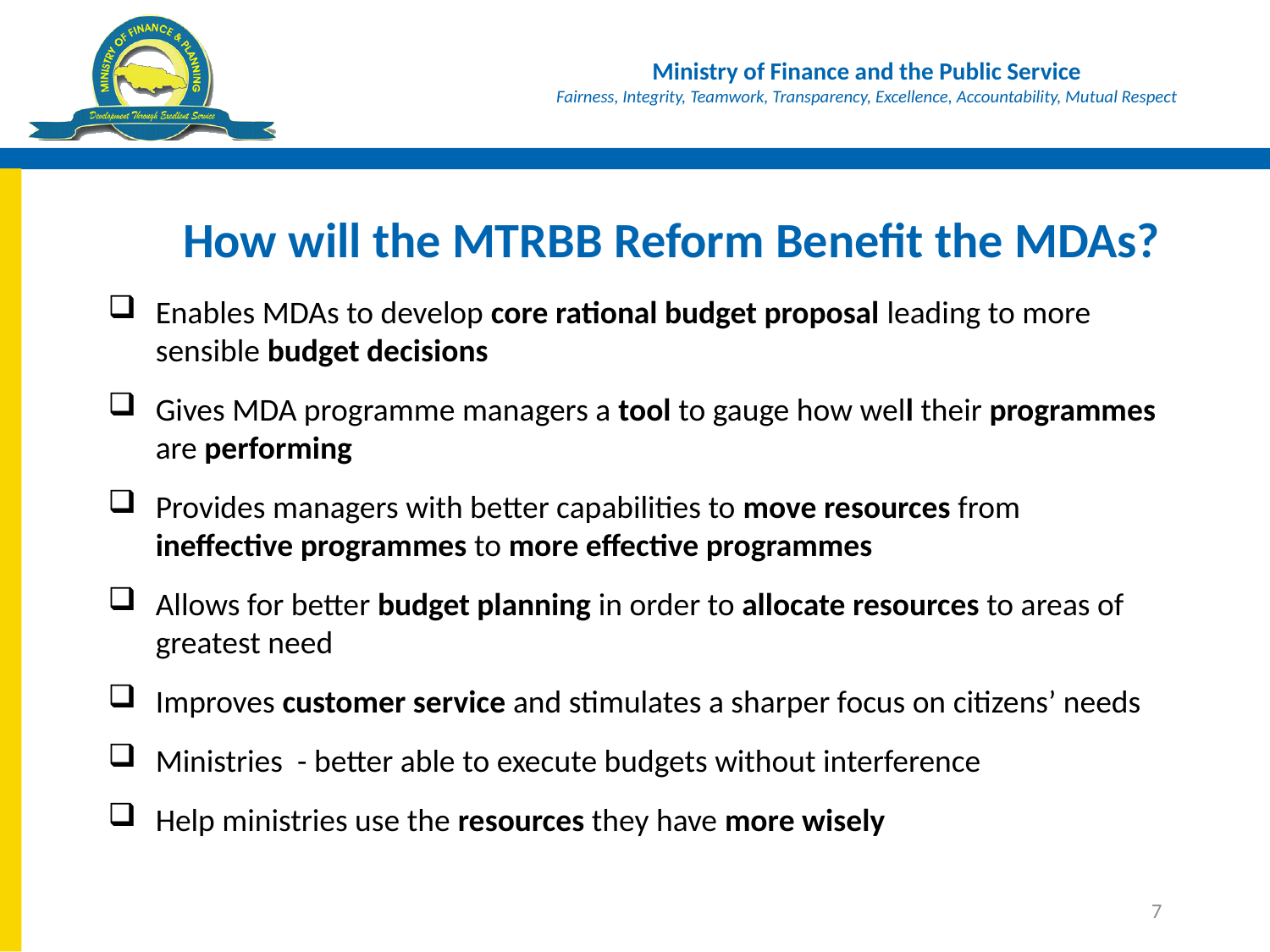

# How will the MTRBB Reform Benefit the MDAs?
Enables MDAs to develop core rational budget proposal leading to more sensible budget decisions
Gives MDA programme managers a tool to gauge how well their programmes are performing
Provides managers with better capabilities to move resources from ineffective programmes to more effective programmes
Allows for better budget planning in order to allocate resources to areas of greatest need
Improves customer service and stimulates a sharper focus on citizens’ needs
Ministries  - better able to execute budgets without interference
Help ministries use the resources they have more wisely

7